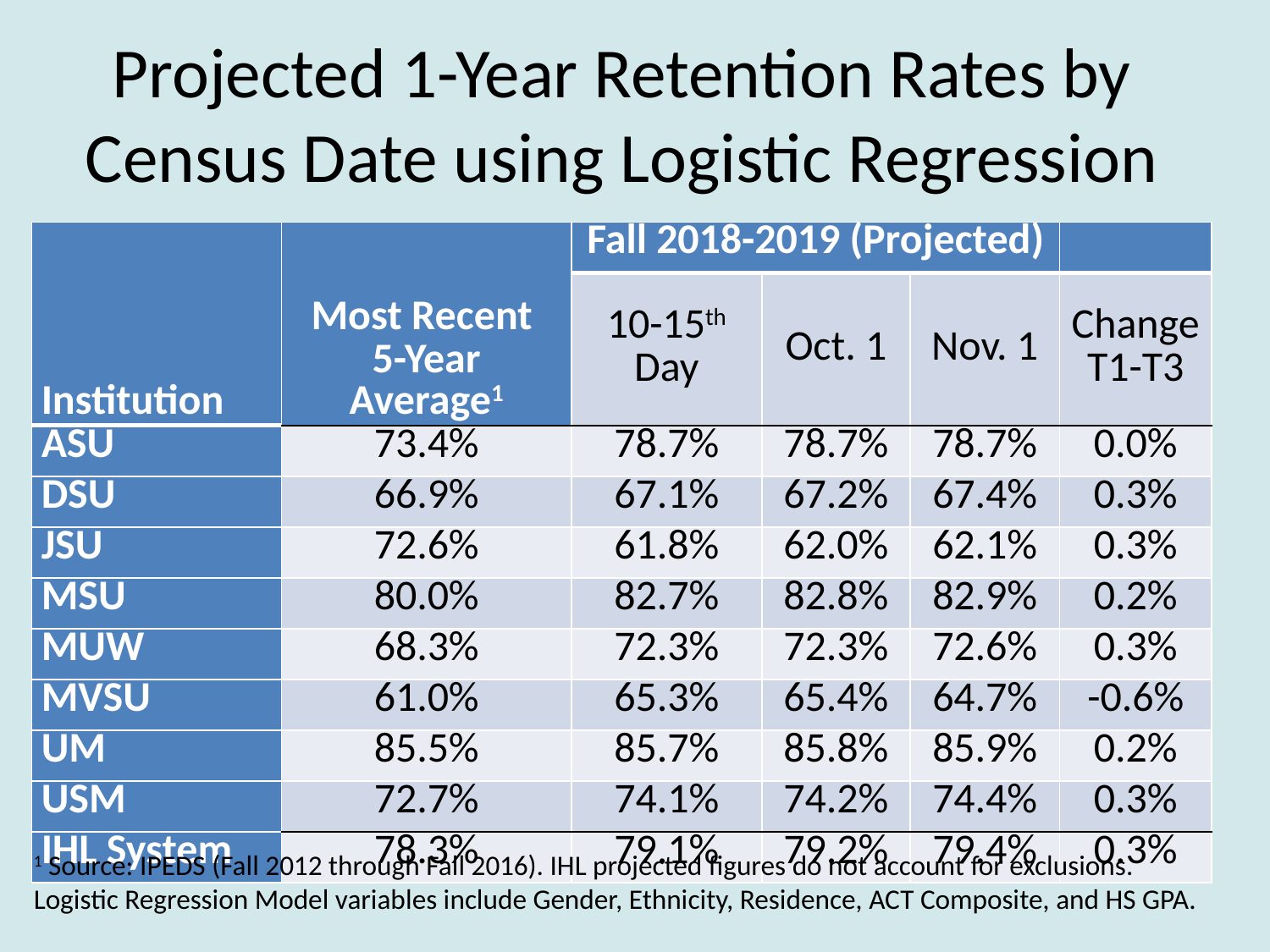

Projected 1-Year Retention Rates by Census Date using Logistic Regression

| Institution | Most Recent 5-Year Average1 | Fall 2018-2019 (Projected) |  |  |  |
| --- | --- | --- | --- | --- | --- |
|  |  | 10-15th Day | Oct. 1 | Nov. 1 | ChangeT1-T3 |
| ASU | 73.4% | 78.7% | 78.7% | 78.7% | 0.0% |
| DSU | 66.9% | 67.1% | 67.2% | 67.4% | 0.3% |
| JSU | 72.6% | 61.8% | 62.0% | 62.1% | 0.3% |
| MSU | 80.0% | 82.7% | 82.8% | 82.9% | 0.2% |
| MUW | 68.3% | 72.3% | 72.3% | 72.6% | 0.3% |
| MVSU | 61.0% | 65.3% | 65.4% | 64.7% | -0.6% |
| UM | 85.5% | 85.7% | 85.8% | 85.9% | 0.2% |
| USM | 72.7% | 74.1% | 74.2% | 74.4% | 0.3% |
| IHL System | 78.3% | 79.1% | 79.2% | 79.4% | 0.3% |
1 Source: IPEDS (Fall 2012 through Fall 2016). IHL projected figures do not account for exclusions.
Logistic Regression Model variables include Gender, Ethnicity, Residence, ACT Composite, and HS GPA.